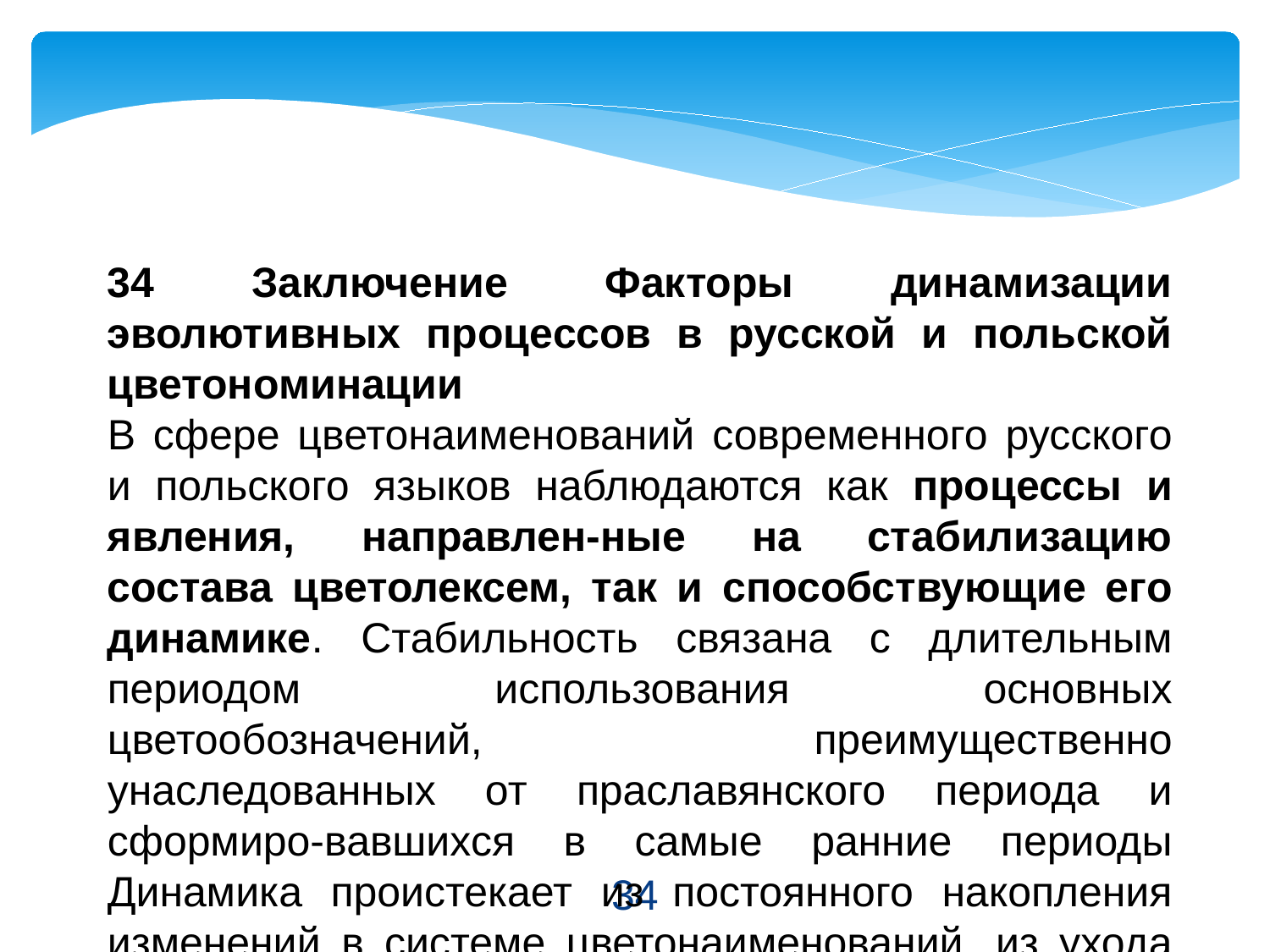

34 Заключение Факторы динамизации эволютивных процессов в русской и польской цветономинации
В сфере цветонаименований современного русского и польского языков наблюдаются как процессы и явления, направлен-ные на стабилизацию состава цветолексем, так и способствующие его динамике. Стабильность связана с длительным периодом использования основных цветообозначений, преимущественно унаследованных от праславянского периода и сформиро-вавшихся в самые ранние периоды Динамика проистекает из постоянного накопления изменений в системе цветонаименований, из ухода одних и развития других лексических единиц. В лингвистике цвета много места уделяется

34